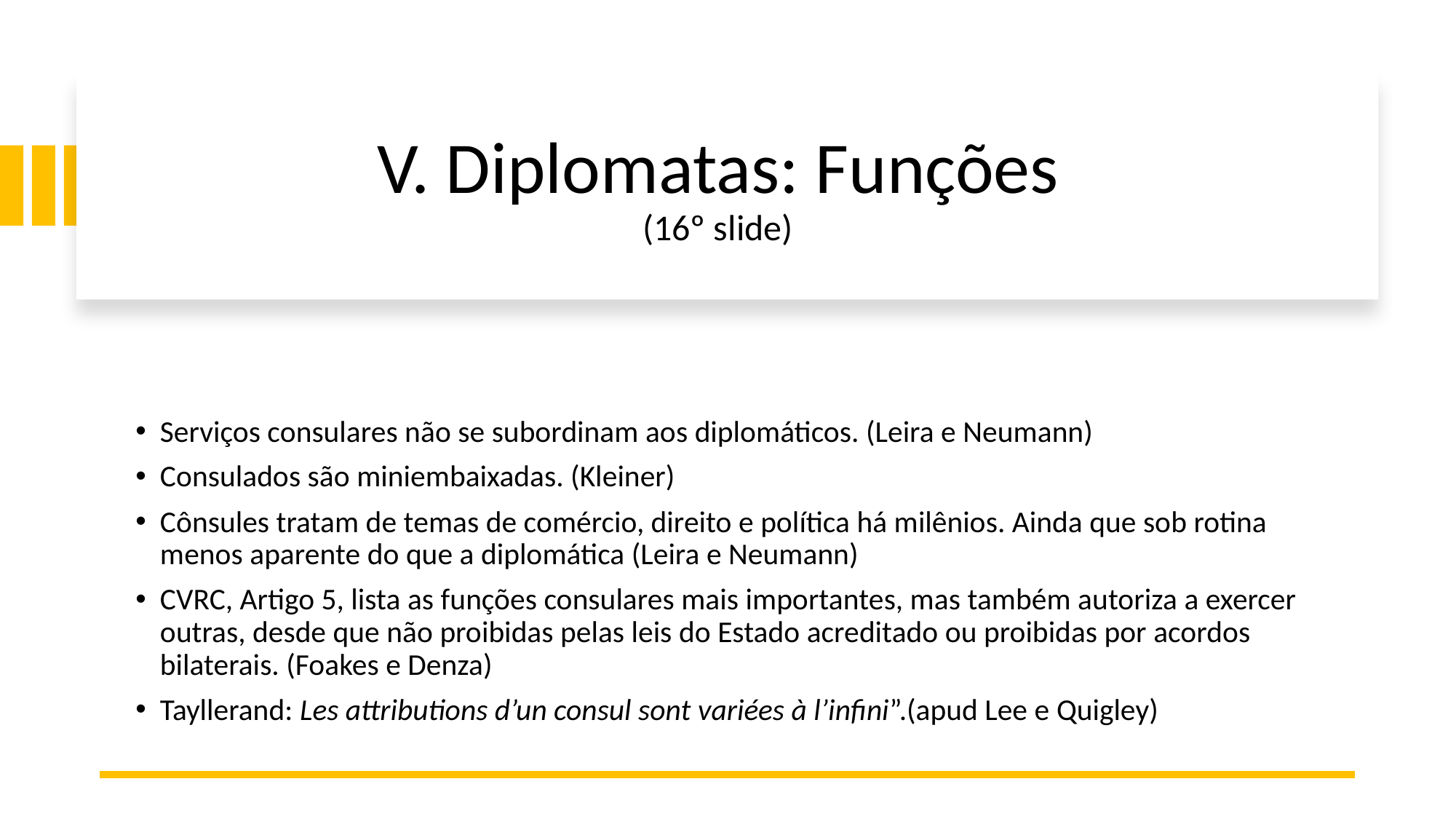

# V. Diplomatas: Funções (16º slide)

Serviços consulares não se subordinam aos diplomáticos. (Leira e Neumann)
Consulados são miniembaixadas. (Kleiner)
Cônsules tratam de temas de comércio, direito e política há milênios. Ainda que sob rotina menos aparente do que a diplomática (Leira e Neumann)
CVRC, Artigo 5, lista as funções consulares mais importantes, mas também autoriza a exercer outras, desde que não proibidas pelas leis do Estado acreditado ou proibidas por acordos bilaterais. (Foakes e Denza)
Tayllerand: Les attributions d’un consul sont variées à l’infini”.(apud Lee e Quigley)